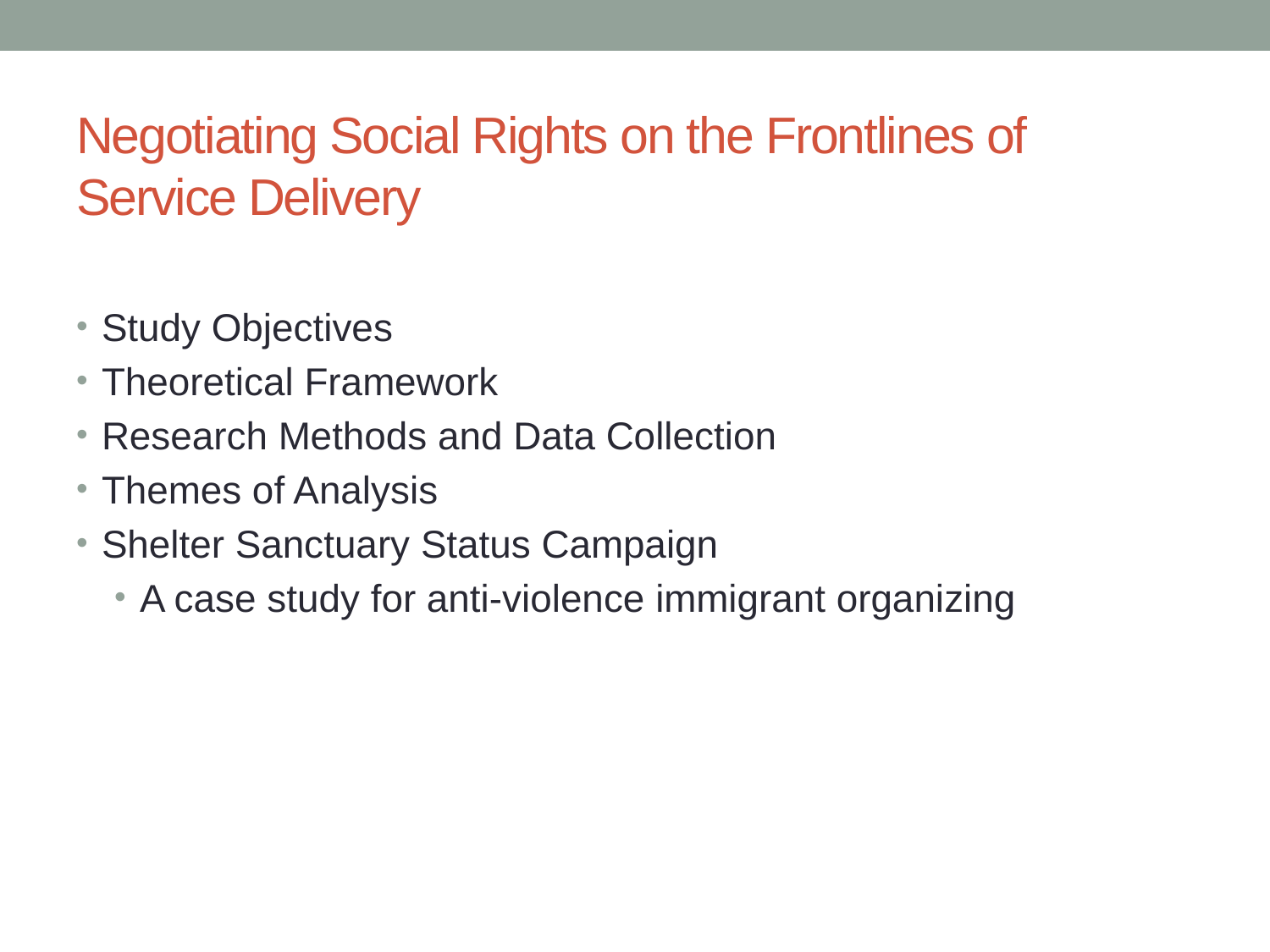

# Negotiating Social Rights on the Frontlines of Service Delivery
Study Objectives
Theoretical Framework
Research Methods and Data Collection
Themes of Analysis
Shelter Sanctuary Status Campaign
A case study for anti-violence immigrant organizing